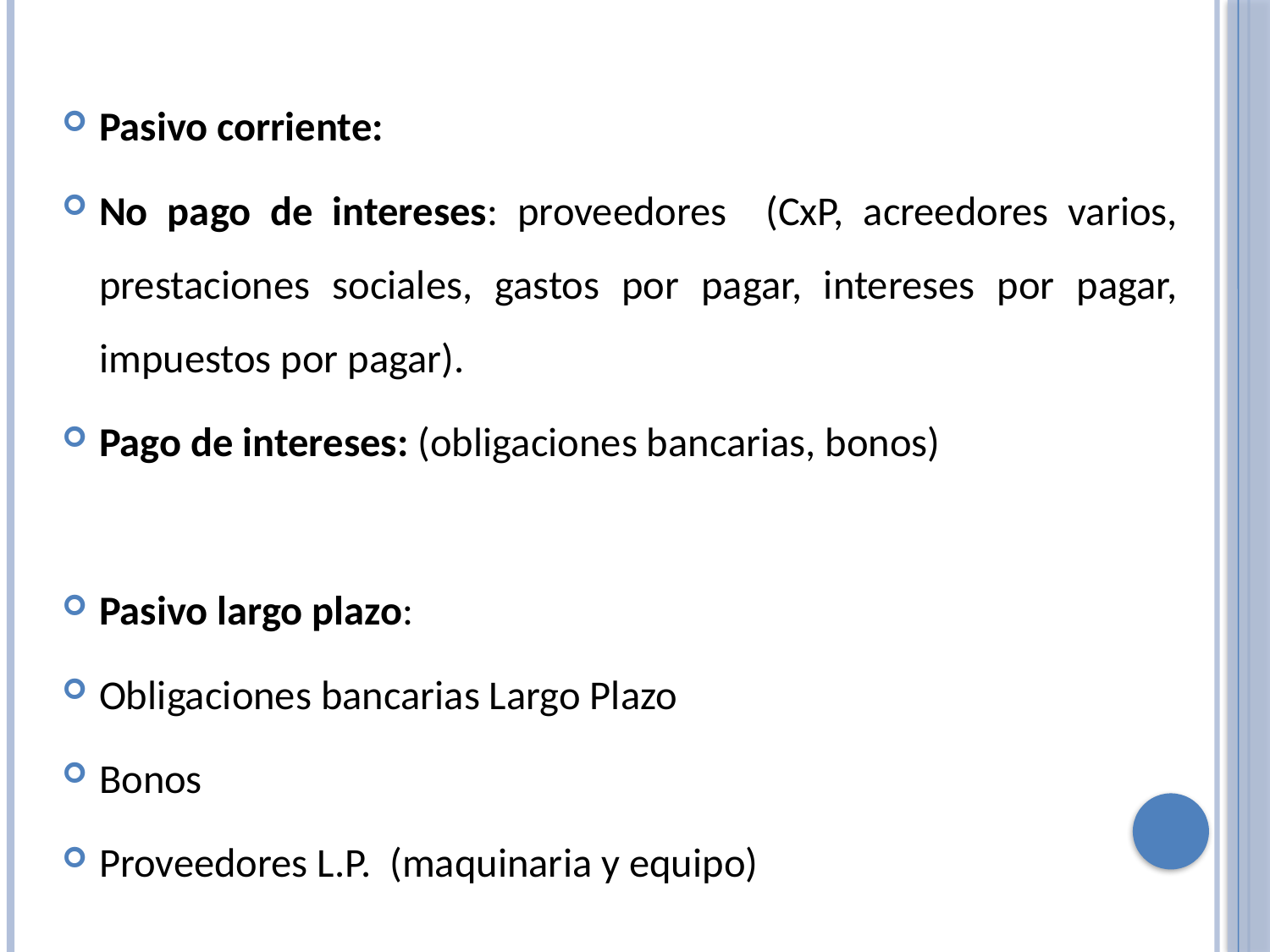

Pasivo corriente:
No pago de intereses: proveedores  (CxP, acreedores varios, prestaciones sociales, gastos por pagar, intereses por pagar, impuestos por pagar).
Pago de intereses: (obligaciones bancarias, bonos)

Pasivo largo plazo:
Obligaciones bancarias Largo Plazo
Bonos
Proveedores L.P.  (maquinaria y equipo)